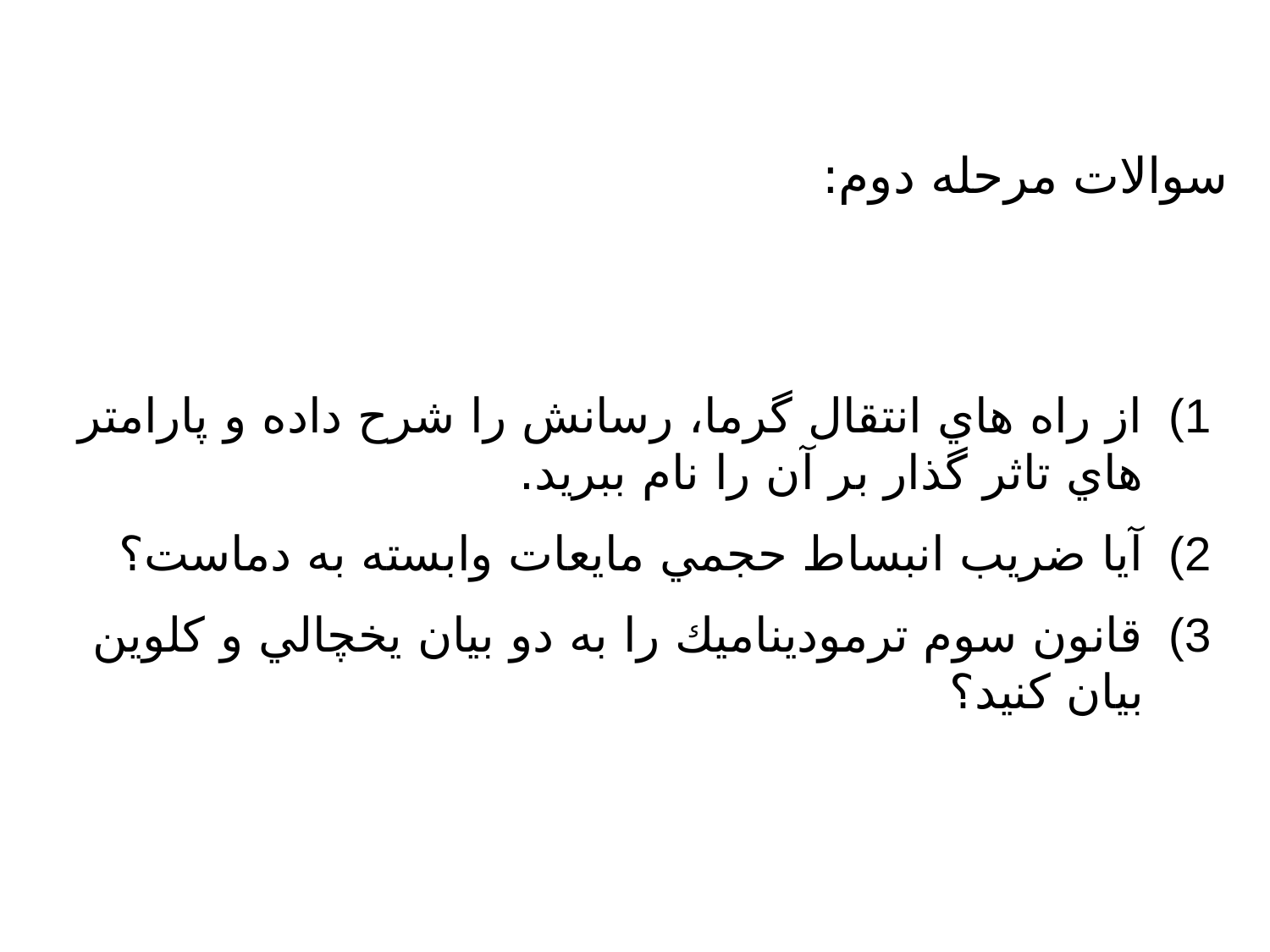

سوالات مرحله دوم:
از راه هاي انتقال گرما، رسانش را شرح داده و پارامتر هاي تاثر گذار بر آن را نام ببريد.
آيا ضريب انبساط حجمي مايعات وابسته به دماست؟
قانون سوم ترموديناميك را به دو بيان يخچالي و كلوين بيان كنيد؟